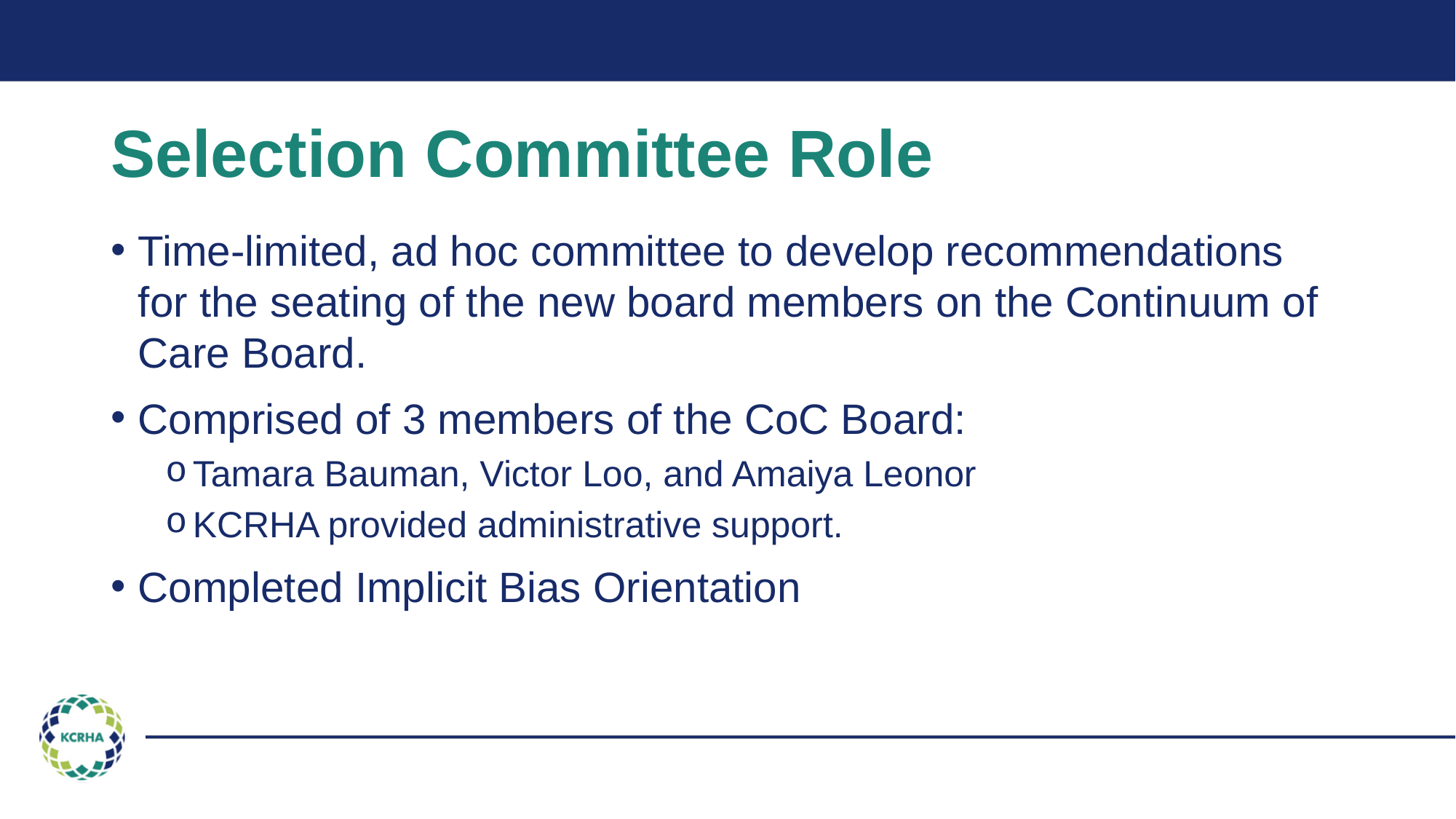

# Selection Committee Role
Time-limited, ad hoc committee to develop recommendations for the seating of the new board members on the Continuum of Care Board.
Comprised of 3 members of the CoC Board:
Tamara Bauman, Victor Loo, and Amaiya Leonor
KCRHA provided administrative support.
Completed Implicit Bias Orientation